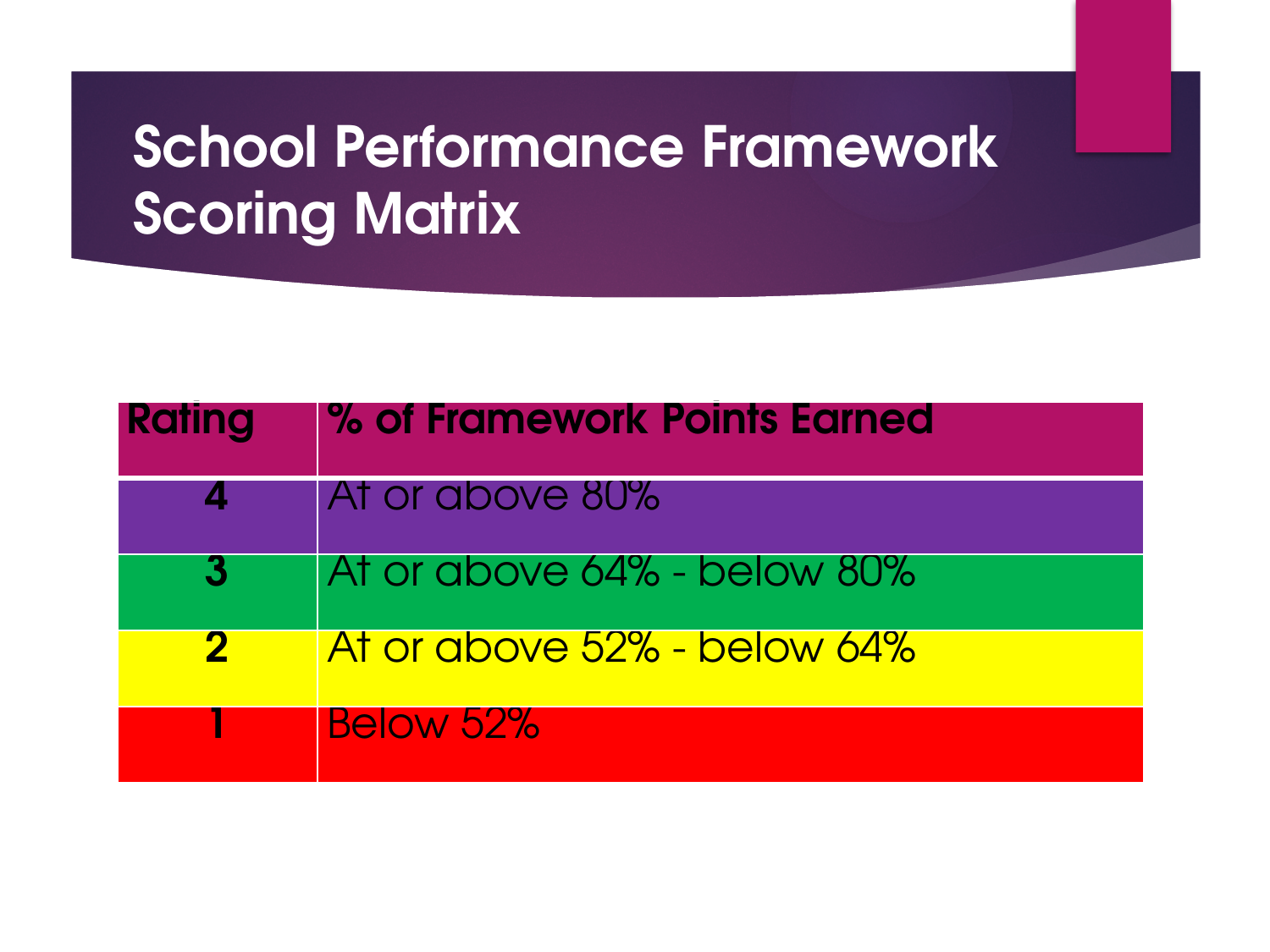

# School Performance Framework Scoring Matrix
| Rating | % of Framework Points Earned |
| --- | --- |
| 4 | At or above 80% |
| 3 | At or above 64% - below 80% |
| 2 | At or above 52% - below 64% |
| 1 | Below 52% |